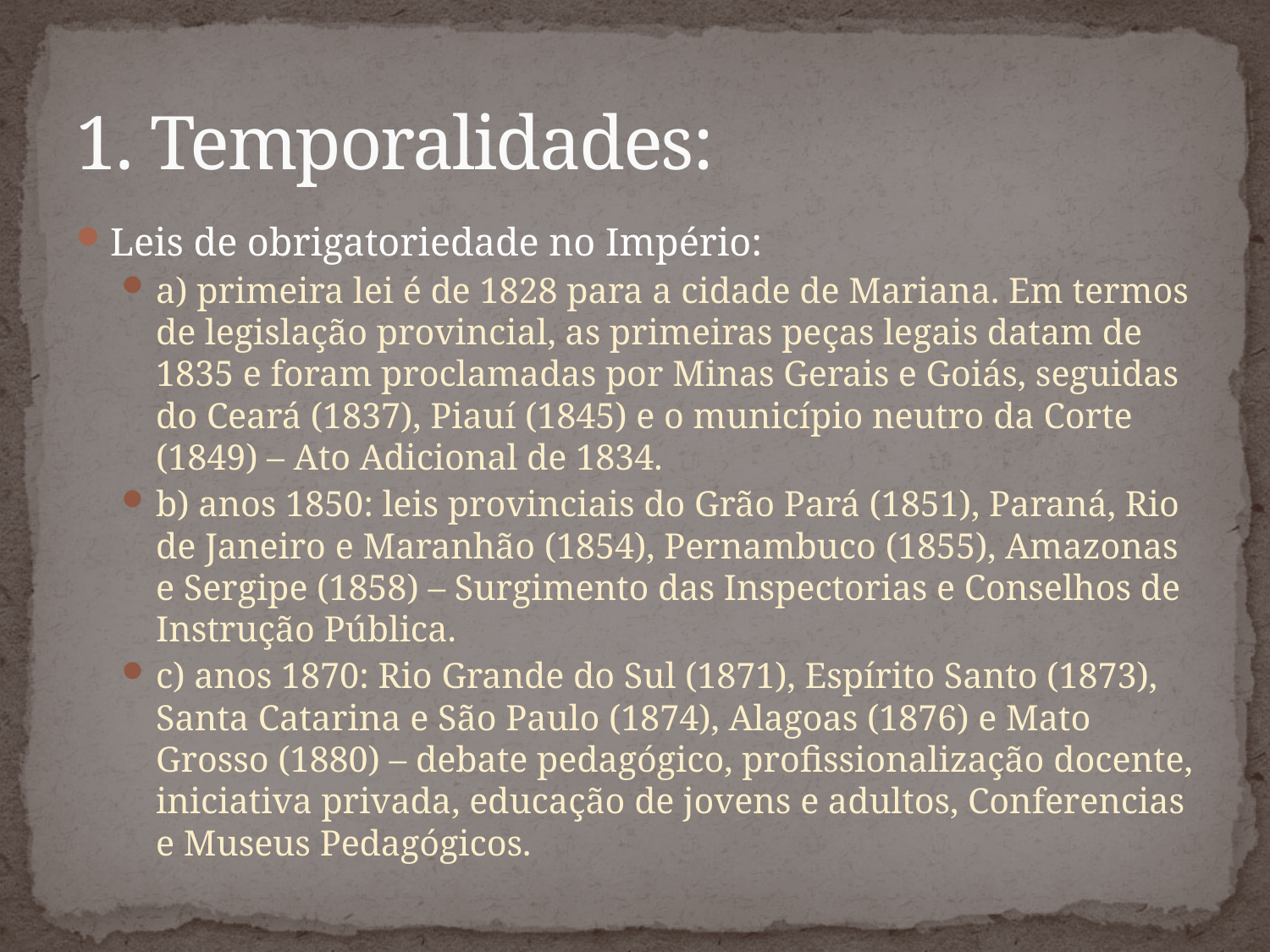

# 1. Temporalidades:
Leis de obrigatoriedade no Império:
a) primeira lei é de 1828 para a cidade de Mariana. Em termos de legislação provincial, as primeiras peças legais datam de 1835 e foram proclamadas por Minas Gerais e Goiás, seguidas do Ceará (1837), Piauí (1845) e o município neutro da Corte (1849) – Ato Adicional de 1834.
b) anos 1850: leis provinciais do Grão Pará (1851), Paraná, Rio de Janeiro e Maranhão (1854), Pernambuco (1855), Amazonas e Sergipe (1858) – Surgimento das Inspectorias e Conselhos de Instrução Pública.
c) anos 1870: Rio Grande do Sul (1871), Espírito Santo (1873), Santa Catarina e São Paulo (1874), Alagoas (1876) e Mato Grosso (1880) – debate pedagógico, profissionalização docente, iniciativa privada, educação de jovens e adultos, Conferencias e Museus Pedagógicos.